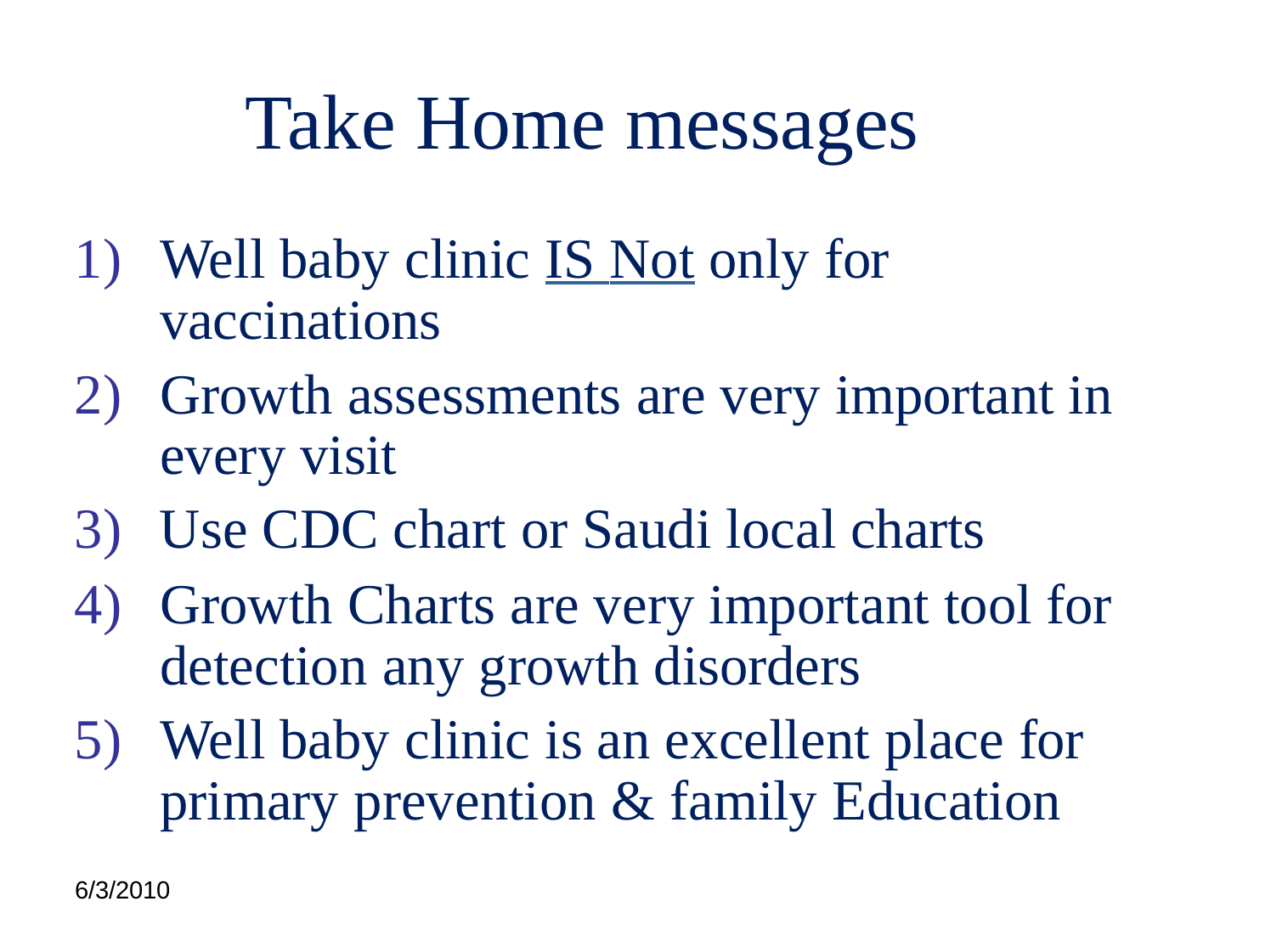

# Take Home messages
Well baby clinic IS Not only for vaccinations
Growth assessments are very important in every visit
Use CDC chart or Saudi local charts
Growth Charts are very important tool for detection any growth disorders
Well baby clinic is an excellent place for primary prevention & family Education
6/3/2010